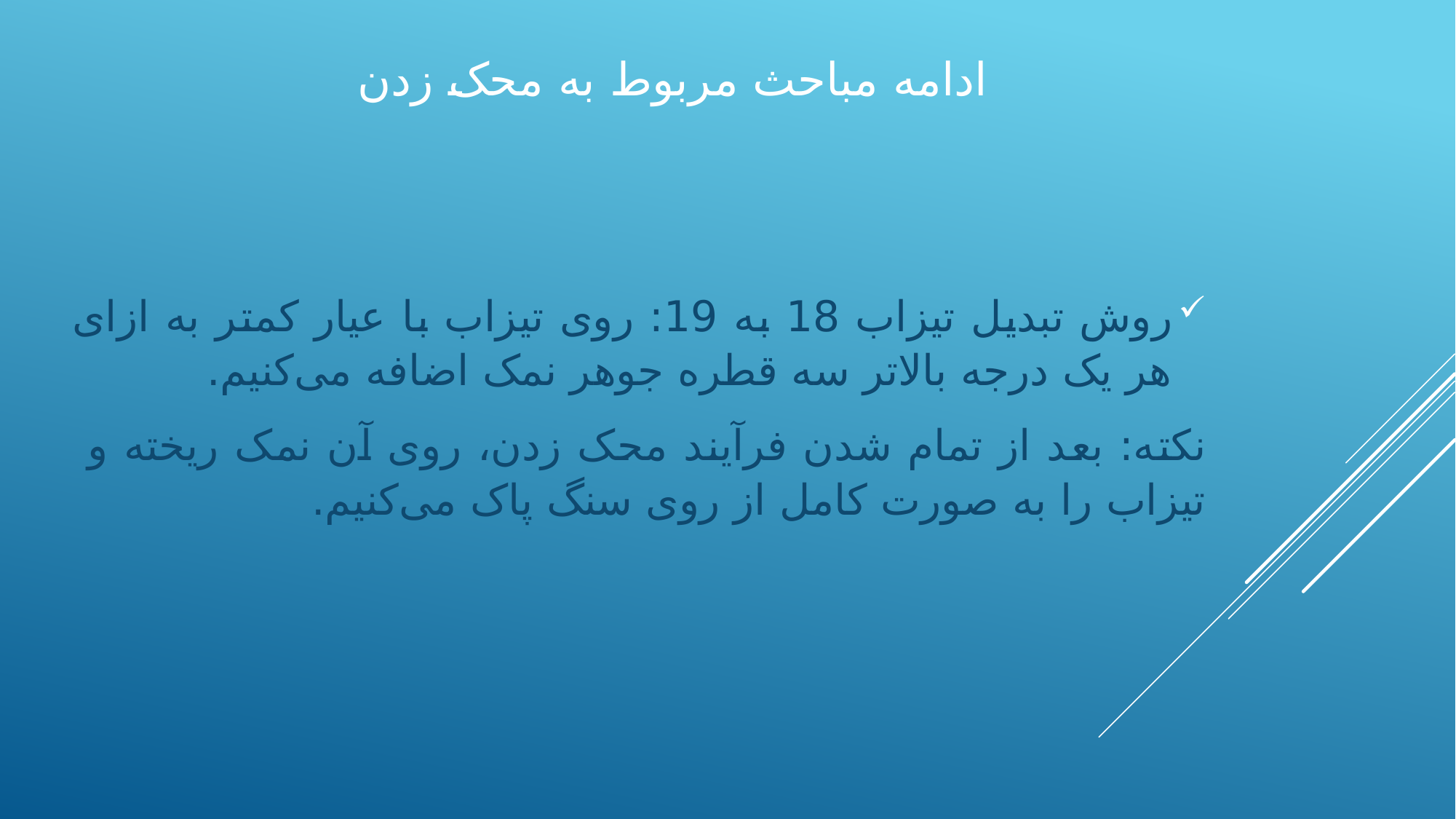

# ادامه مباحث مربوط به محک زدن
روش تبدیل تیزاب 18 به 19: روی تیزاب با عیار کمتر به ازای هر یک درجه بالاتر سه قطره جوهر نمک اضافه می‌کنیم.
نکته: بعد از تمام شدن فرآیند محک زدن، روی آن نمک ریخته و  تیزاب را به صورت کامل از روی سنگ پاک می‌کنیم.